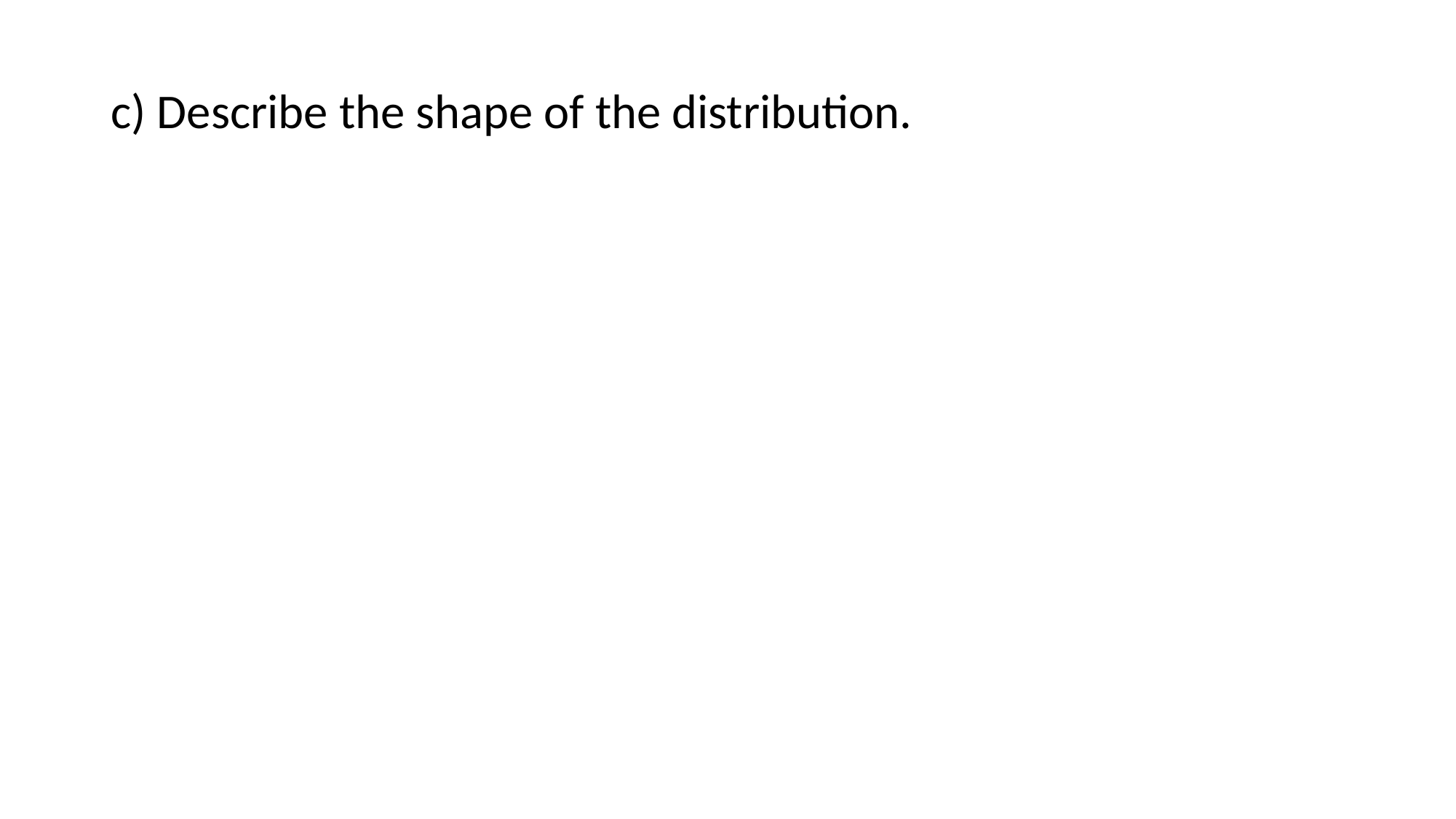

c) Describe the shape of the distribution.